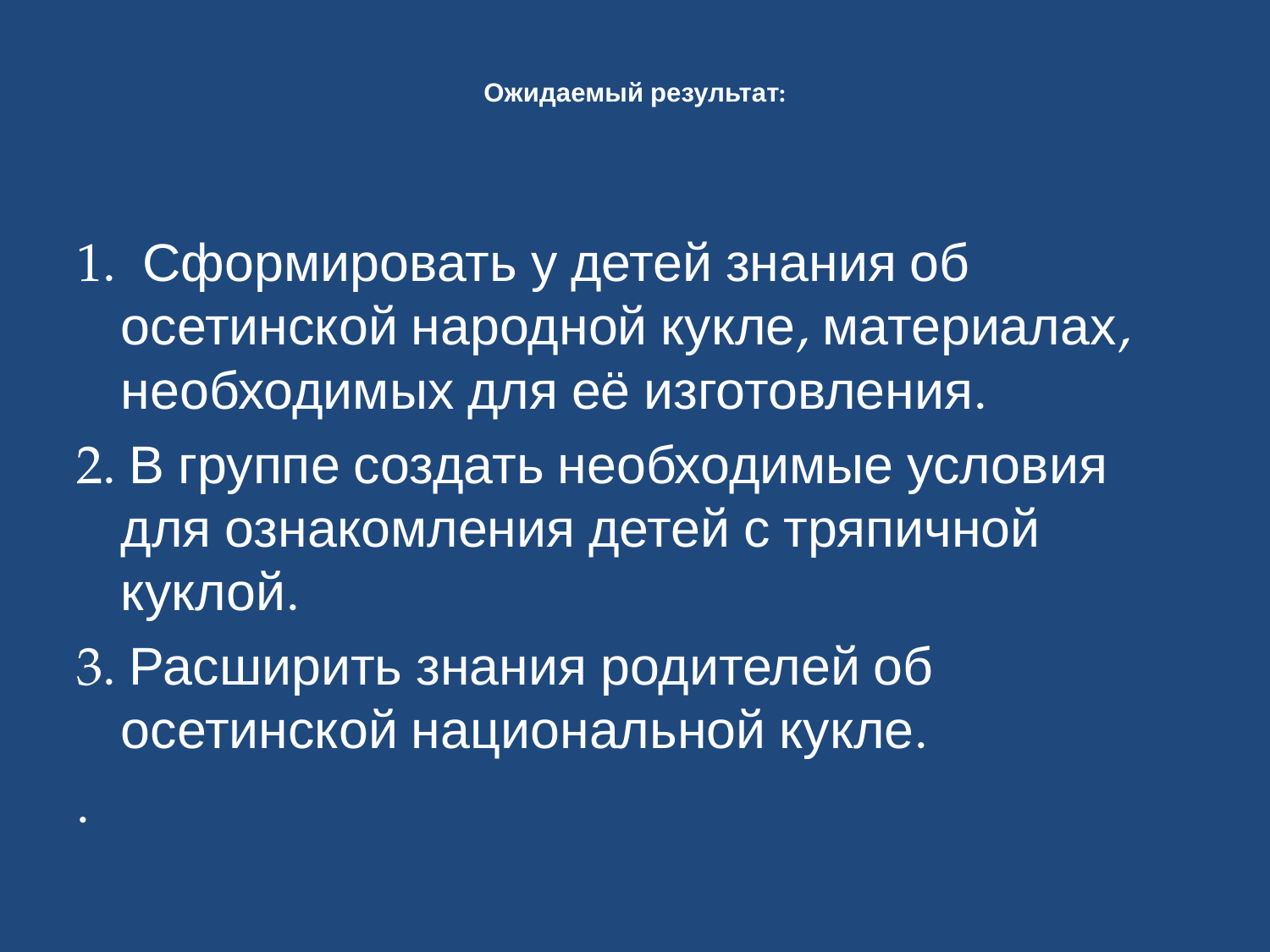

# Ожидаемый результат:
1.  Сформировать у детей знания об осетинской народной кукле, материалах, необходимых для её изготовления.
2. В группе создать необходимые условия для ознакомления детей с тряпичной куклой.
3. Расширить знания родителей об осетинской национальной кукле.
.